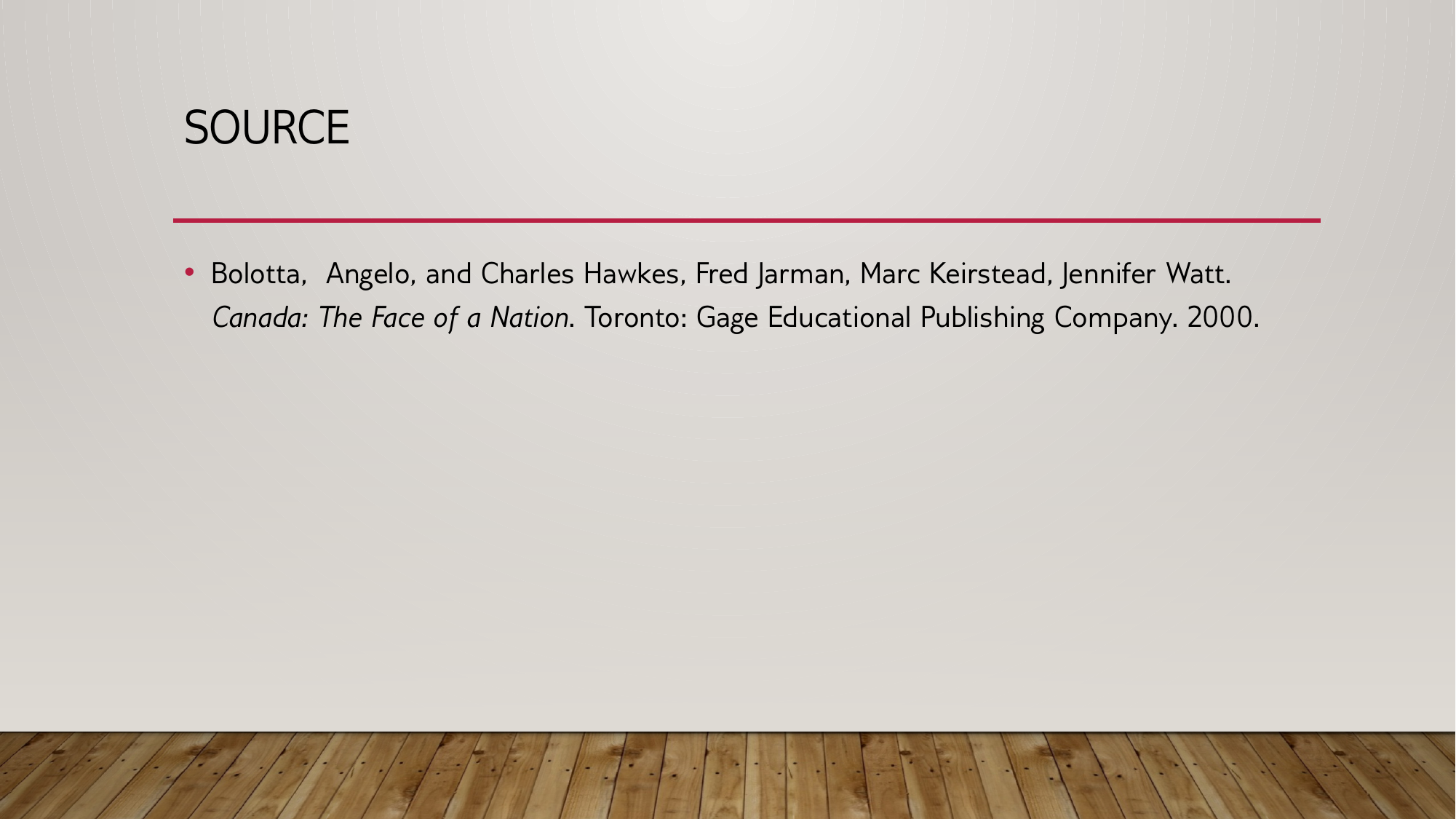

# Source
Bolotta,  Angelo, and Charles Hawkes, Fred Jarman, Marc Keirstead, Jennifer Watt. Canada: The Face of a Nation. Toronto: Gage Educational Publishing Company. 2000.